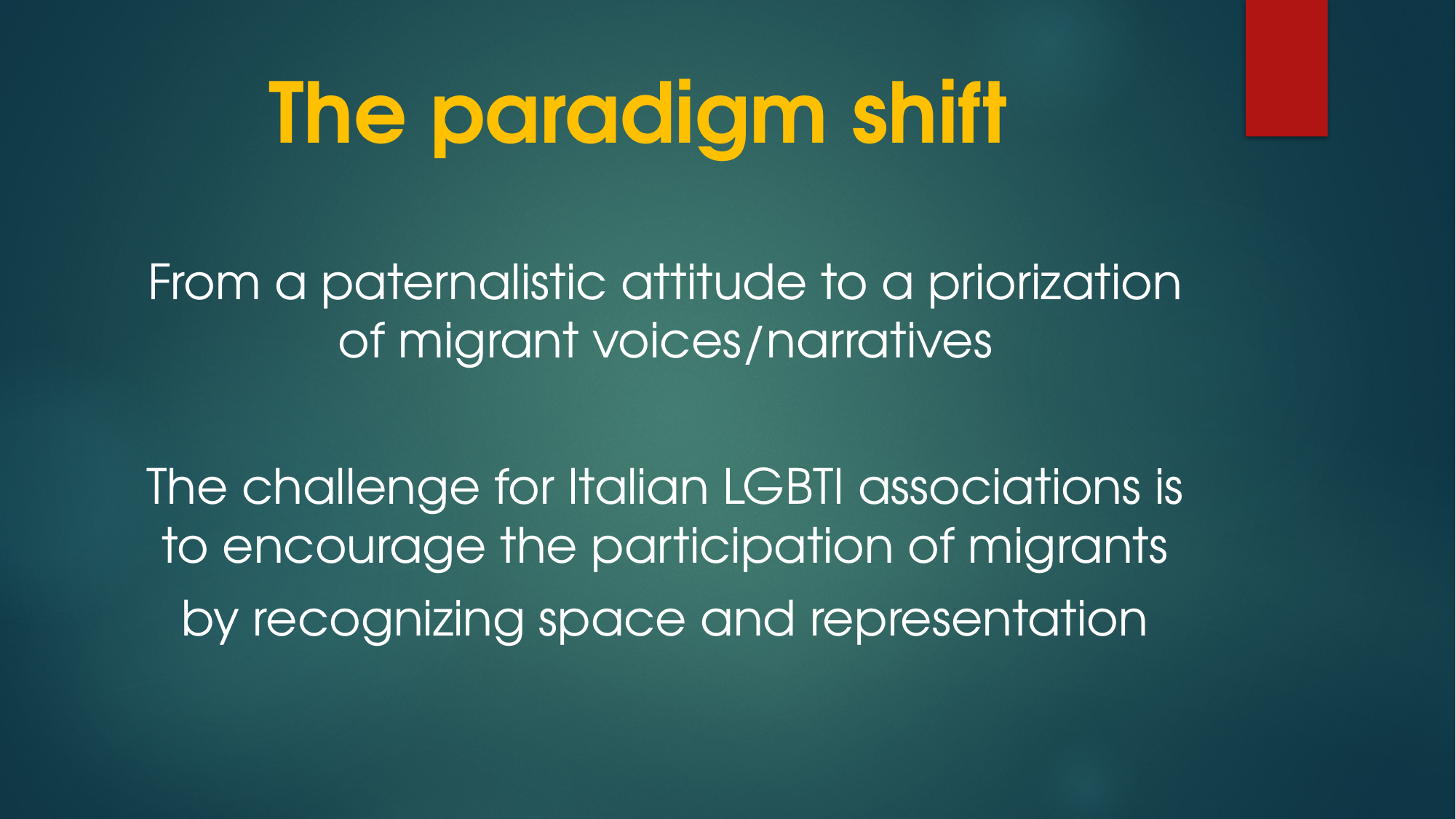

# The paradigm shift
From a paternalistic attitude to a priorization of migrant voices/narratives

The challenge for Italian LGBTI associations is to encourage the participation of migrants
by recognizing space and representation